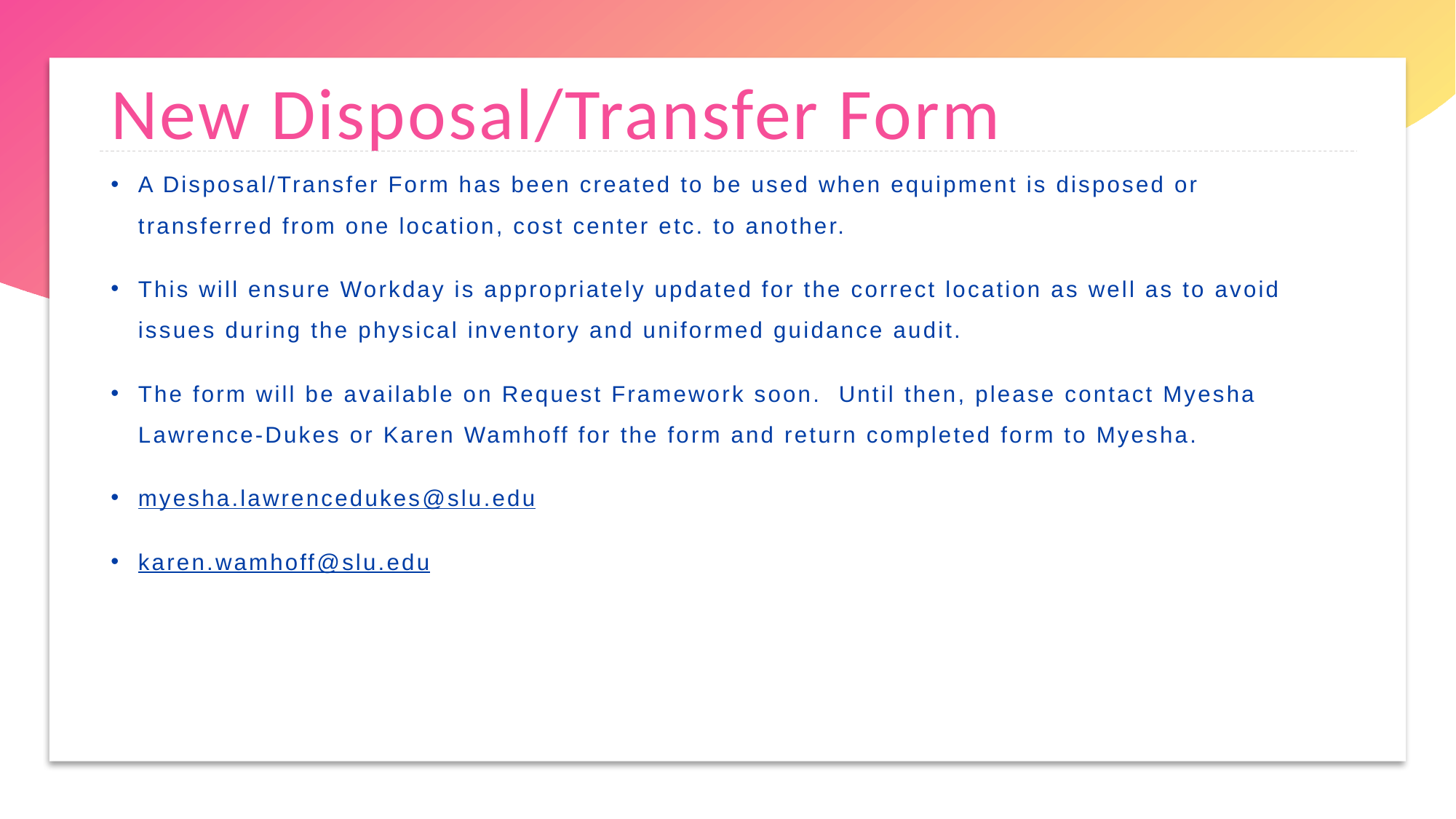

# New Disposal/Transfer Form
A Disposal/Transfer Form has been created to be used when equipment is disposed or transferred from one location, cost center etc. to another.
This will ensure Workday is appropriately updated for the correct location as well as to avoid issues during the physical inventory and uniformed guidance audit.
The form will be available on Request Framework soon.  Until then, please contact Myesha Lawrence-Dukes or Karen Wamhoff for the form and return completed form to Myesha.
myesha.lawrencedukes@slu.edu
karen.wamhoff@slu.edu